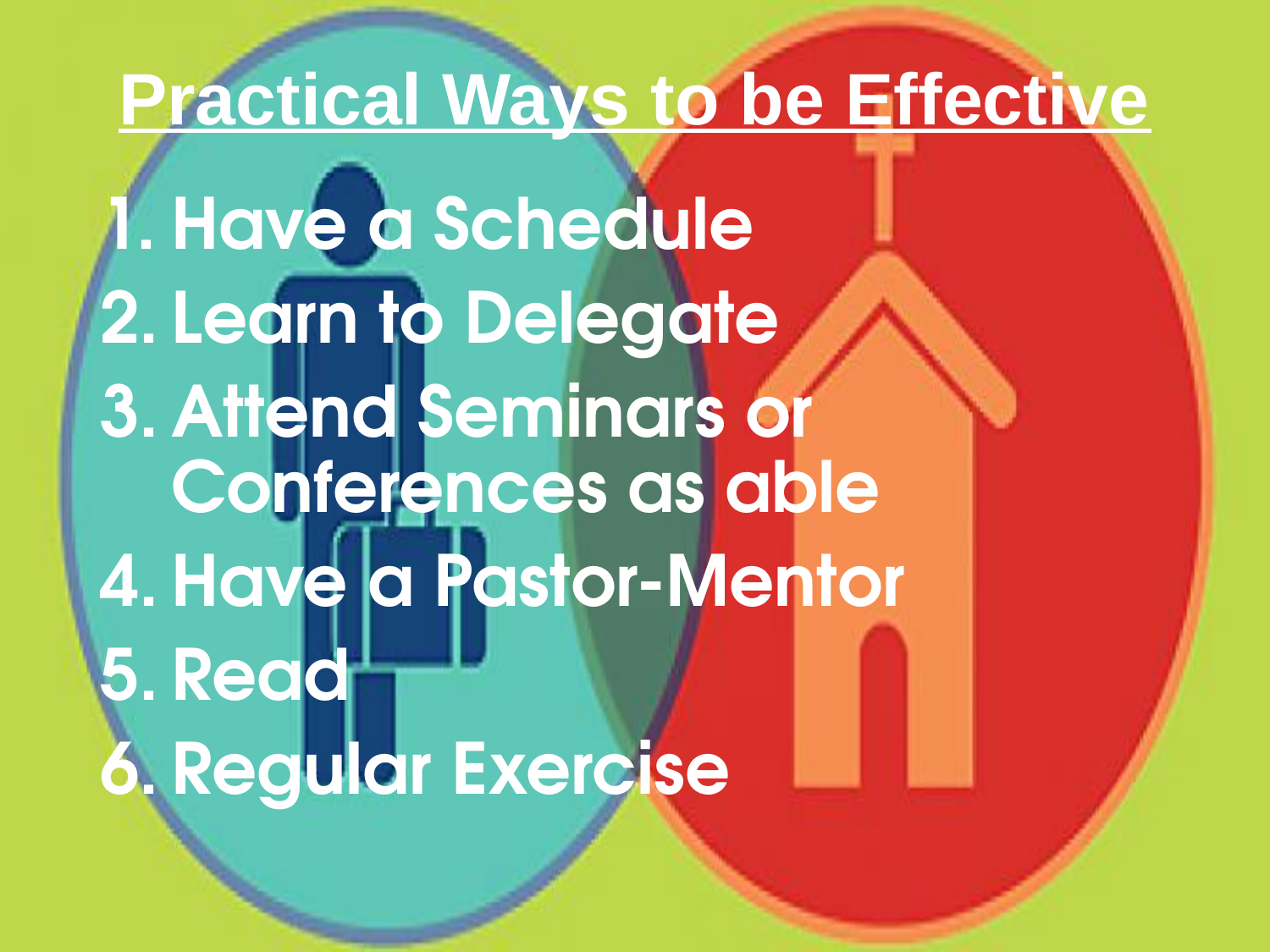

# Practical Ways to be Effective
Have a Schedule
Learn to Delegate
Attend Seminars or Conferences as able
Have a Pastor-Mentor
Read
Regular Exercise